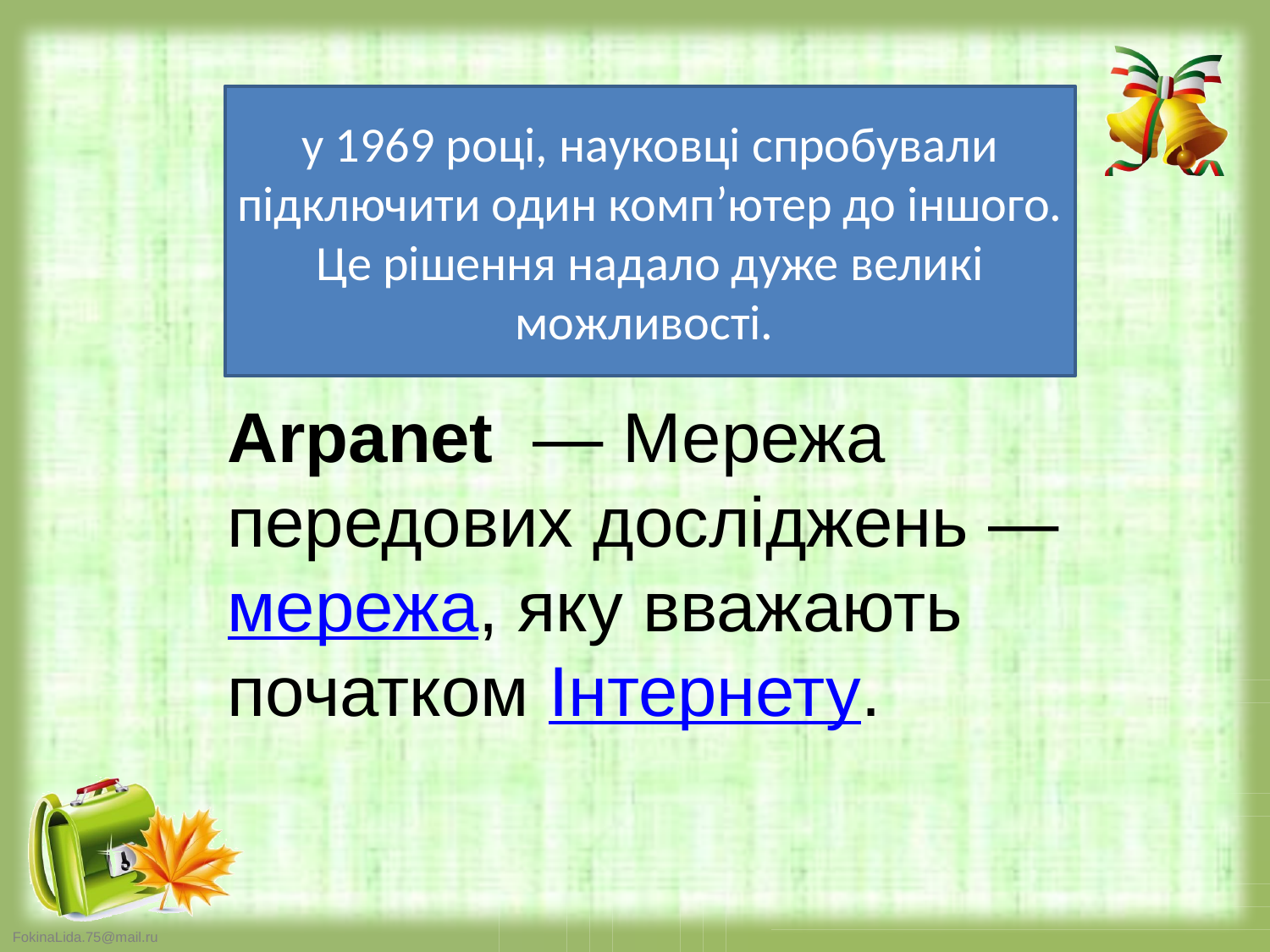

у 1969 році, науковці спробували підключити один комп’ютер до іншого. Це рішення надало дуже великі можливості.
Arpanet  — Мережа передових досліджень — мережа, яку вважають початком Інтернету.